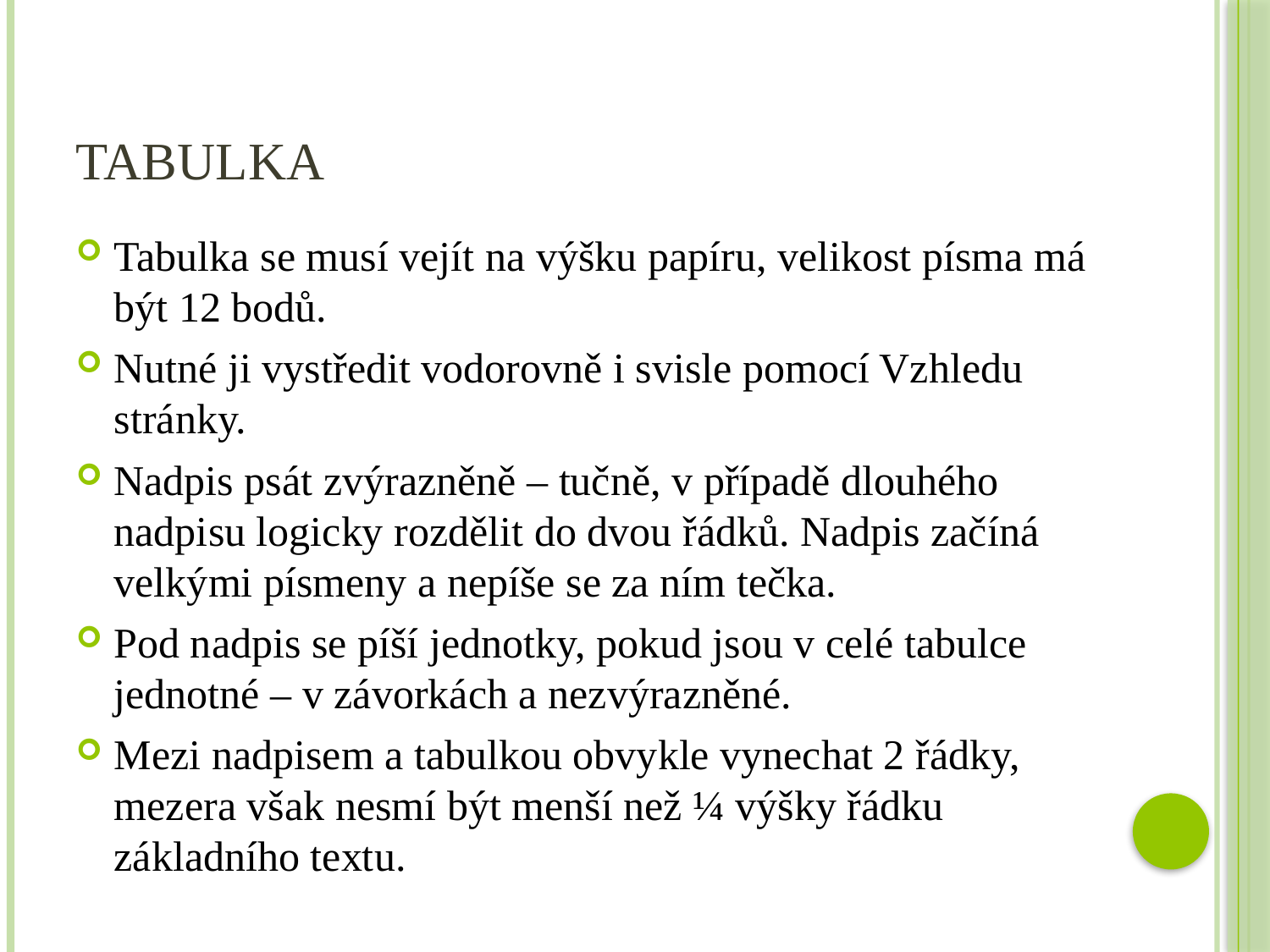

# Tabulka
Tabulka se musí vejít na výšku papíru, velikost písma má být 12 bodů.
Nutné ji vystředit vodorovně i svisle pomocí Vzhledu stránky.
Nadpis psát zvýrazněně – tučně, v případě dlouhého nadpisu logicky rozdělit do dvou řádků. Nadpis začíná velkými písmeny a nepíše se za ním tečka.
Pod nadpis se píší jednotky, pokud jsou v celé tabulce jednotné – v závorkách a nezvýrazněné.
Mezi nadpisem a tabulkou obvykle vynechat 2 řádky, mezera však nesmí být menší než ¼ výšky řádku základního textu.